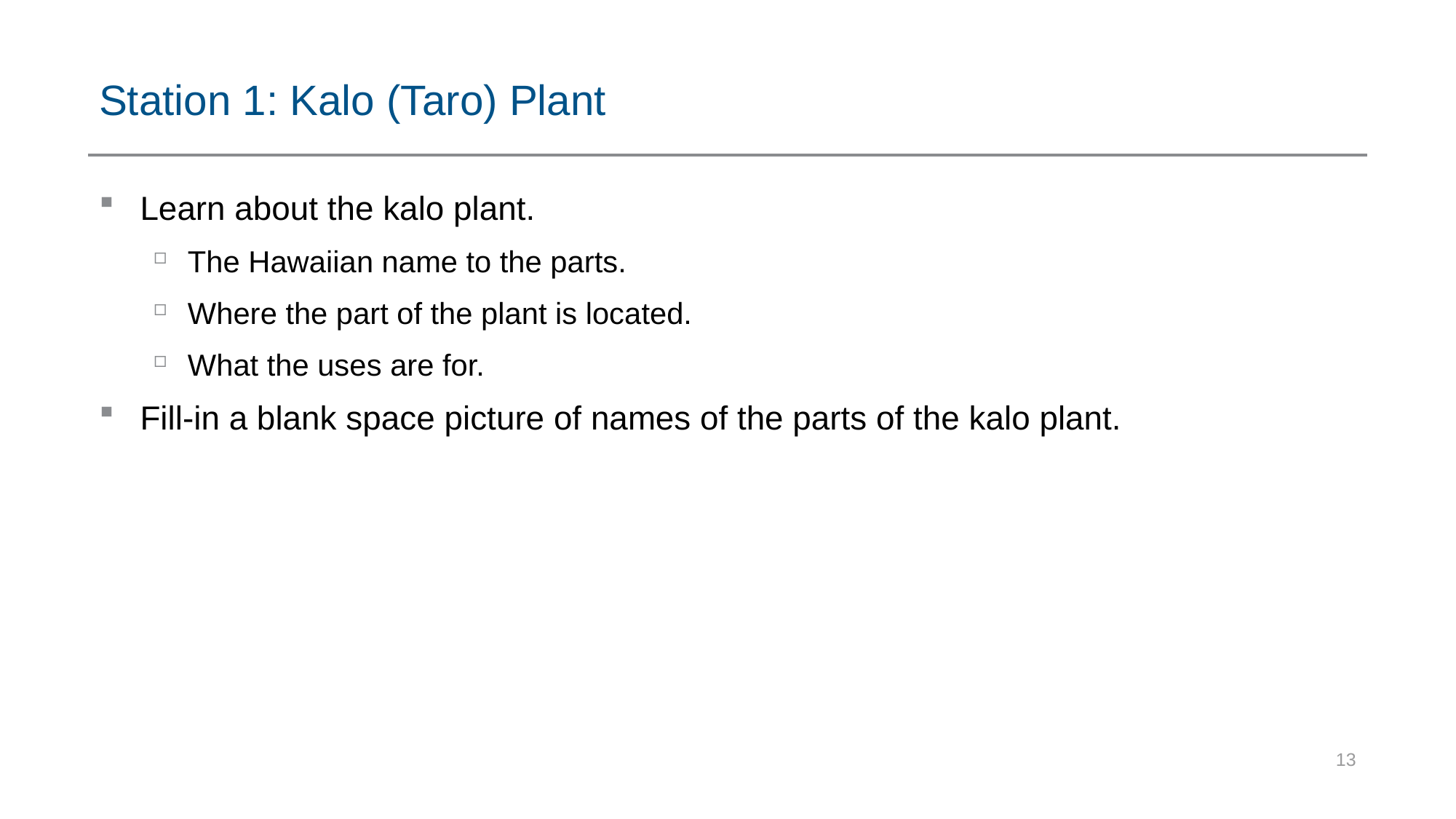

# Station 1: Kalo (Taro) Plant
Learn about the kalo plant.
The Hawaiian name to the parts.
Where the part of the plant is located.
What the uses are for.
Fill-in a blank space picture of names of the parts of the kalo plant.

13